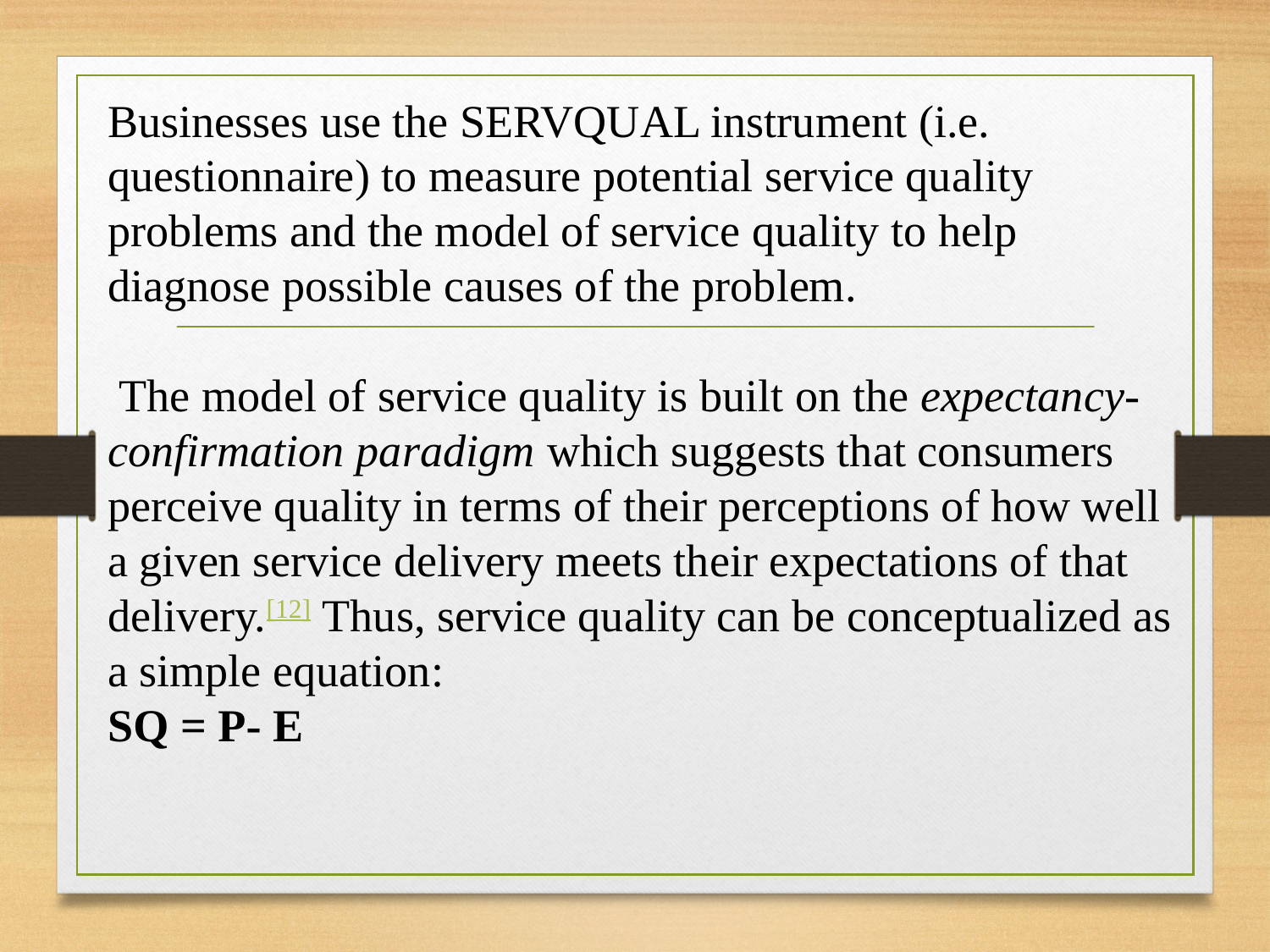

Businesses use the SERVQUAL instrument (i.e. questionnaire) to measure potential service quality problems and the model of service quality to help diagnose possible causes of the problem.

 The model of service quality is built on the expectancy-confirmation paradigm which suggests that consumers perceive quality in terms of their perceptions of how well a given service delivery meets their expectations of that delivery.[12] Thus, service quality can be conceptualized as a simple equation:
SQ = P- E